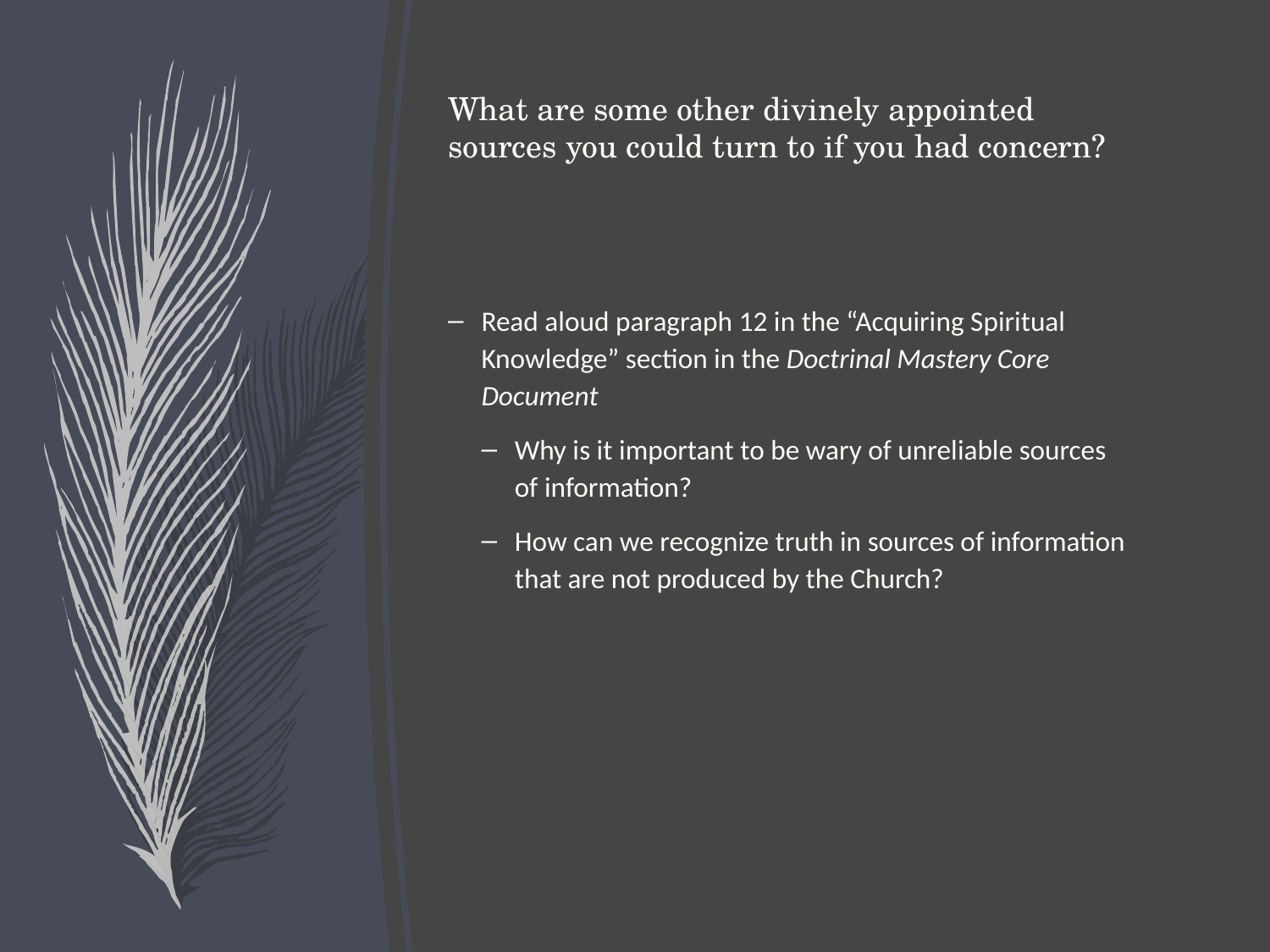

# What are some other divinely appointed sources you could turn to if you had concern?

Read aloud paragraph 12 in the “Acquiring Spiritual Knowledge” section in the Doctrinal Mastery Core Document
Why is it important to be wary of unreliable sources of information?
How can we recognize truth in sources of information that are not produced by the Church?